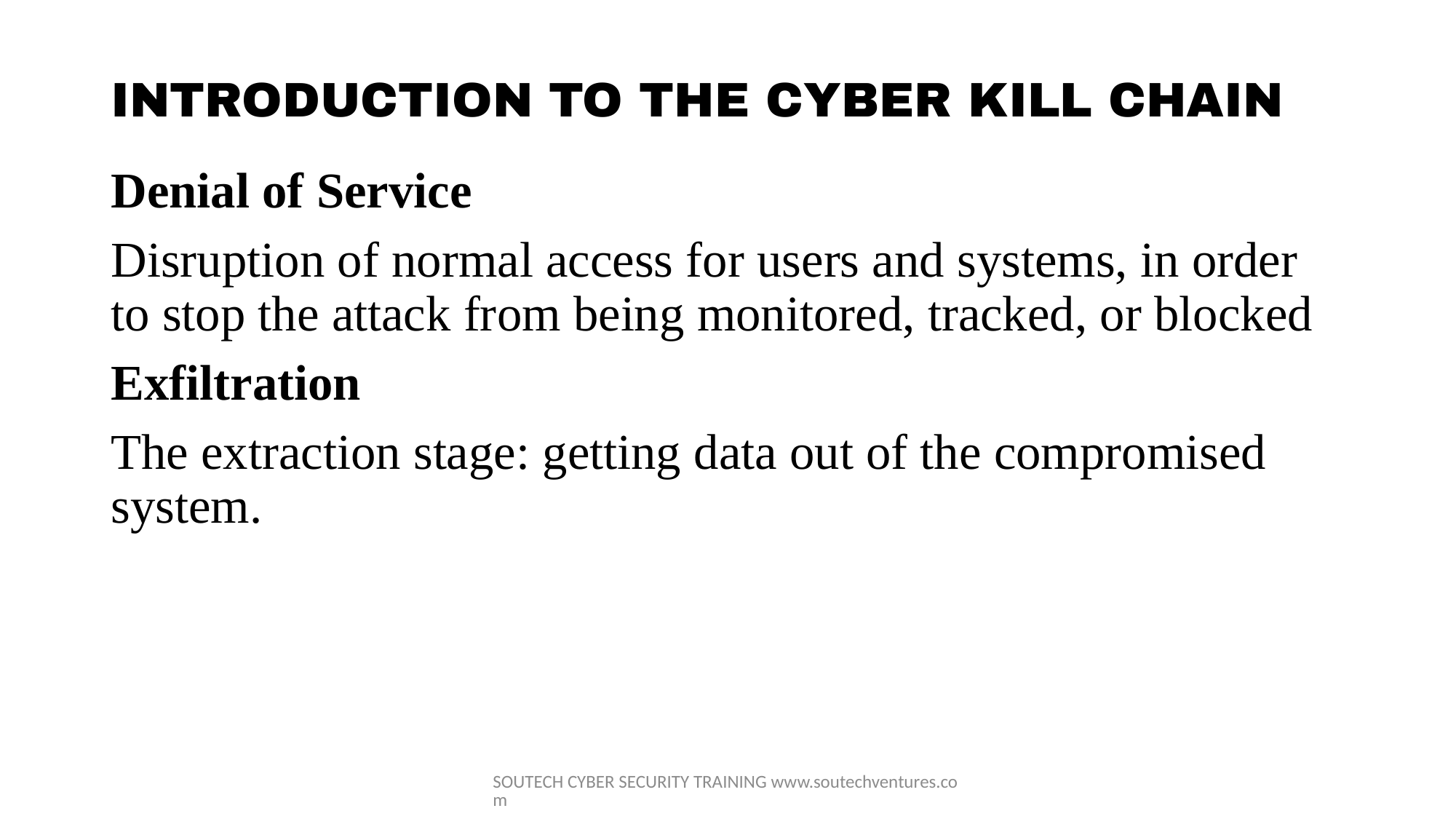

# INTRODUCTION TO THE CYBER KILL CHAIN
Denial of Service
Disruption of normal access for users and systems, in order to stop the attack from being monitored, tracked, or blocked
Exfiltration
The extraction stage: getting data out of the compromised system.

SOUTECH CYBER SECURITY TRAINING www.soutechventures.com